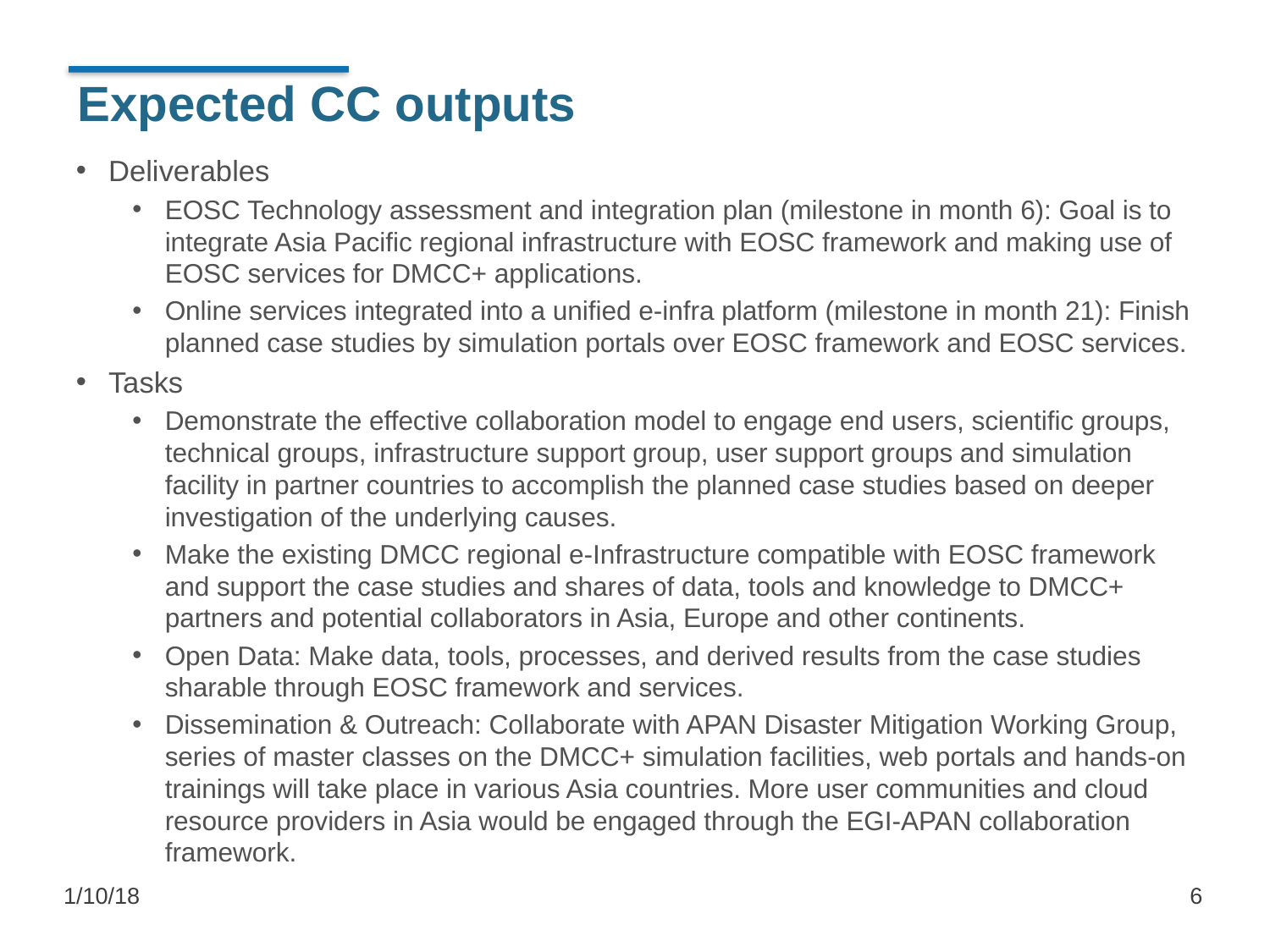

# Expected CC outputs
Deliverables
EOSC Technology assessment and integration plan (milestone in month 6): Goal is to integrate Asia Pacific regional infrastructure with EOSC framework and making use of EOSC services for DMCC+ applications.
Online services integrated into a unified e-infra platform (milestone in month 21): Finish planned case studies by simulation portals over EOSC framework and EOSC services.
Tasks
Demonstrate the effective collaboration model to engage end users, scientific groups, technical groups, infrastructure support group, user support groups and simulation facility in partner countries to accomplish the planned case studies based on deeper investigation of the underlying causes.
Make the existing DMCC regional e-Infrastructure compatible with EOSC framework and support the case studies and shares of data, tools and knowledge to DMCC+ partners and potential collaborators in Asia, Europe and other continents.
Open Data: Make data, tools, processes, and derived results from the case studies sharable through EOSC framework and services.
Dissemination & Outreach: Collaborate with APAN Disaster Mitigation Working Group, series of master classes on the DMCC+ simulation facilities, web portals and hands-on trainings will take place in various Asia countries. More user communities and cloud resource providers in Asia would be engaged through the EGI-APAN collaboration framework.
1/10/18
6